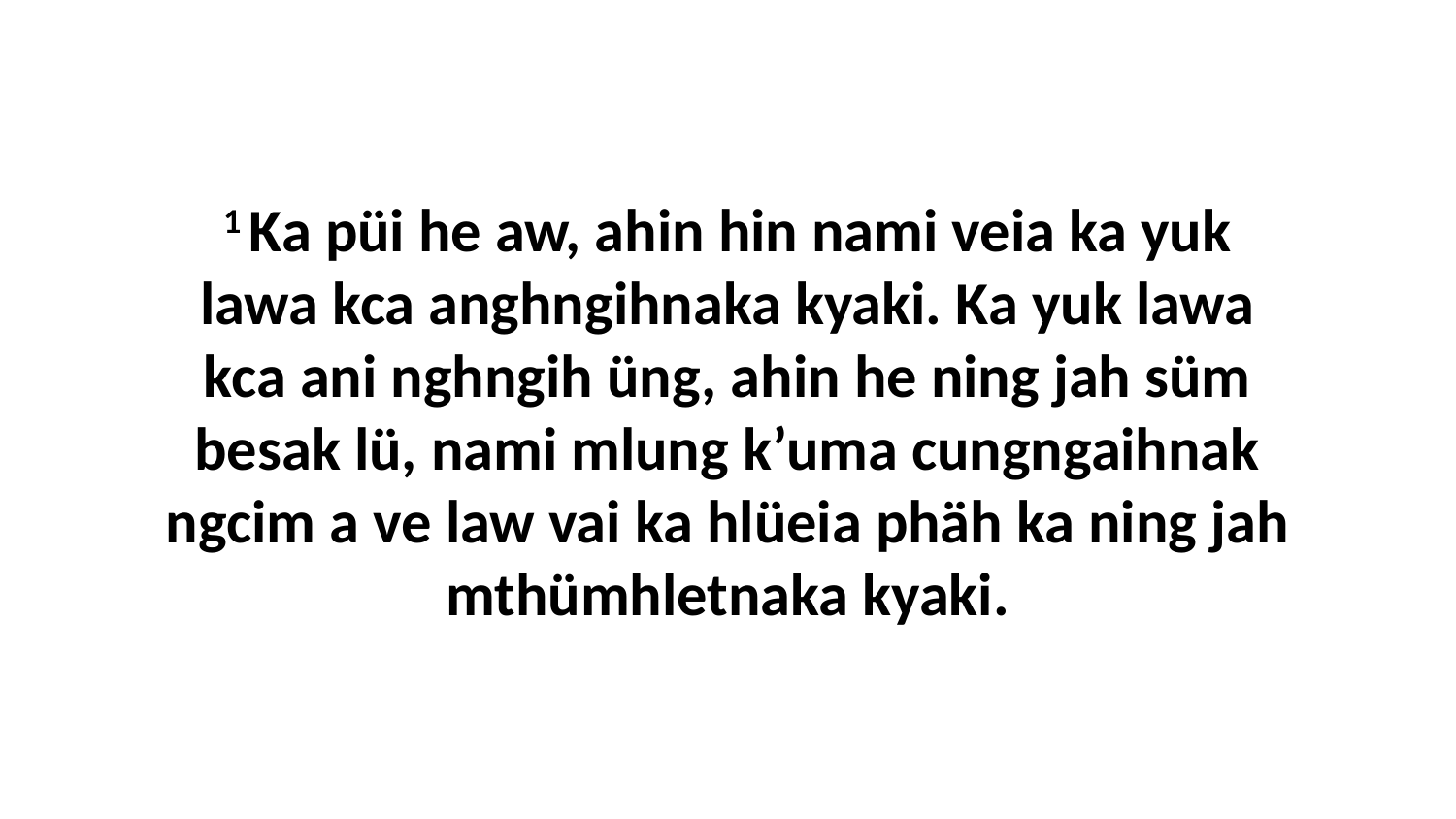

1 Ka püi he aw, ahin hin nami veia ka yuk lawa kca anghngihnaka kyaki. Ka yuk lawa kca ani nghngih üng, ahin he ning jah süm besak lü, nami mlung k’uma cungngaihnak ngcim a ve law vai ka hlüeia phäh ka ning jah mthümhletnaka kyaki.